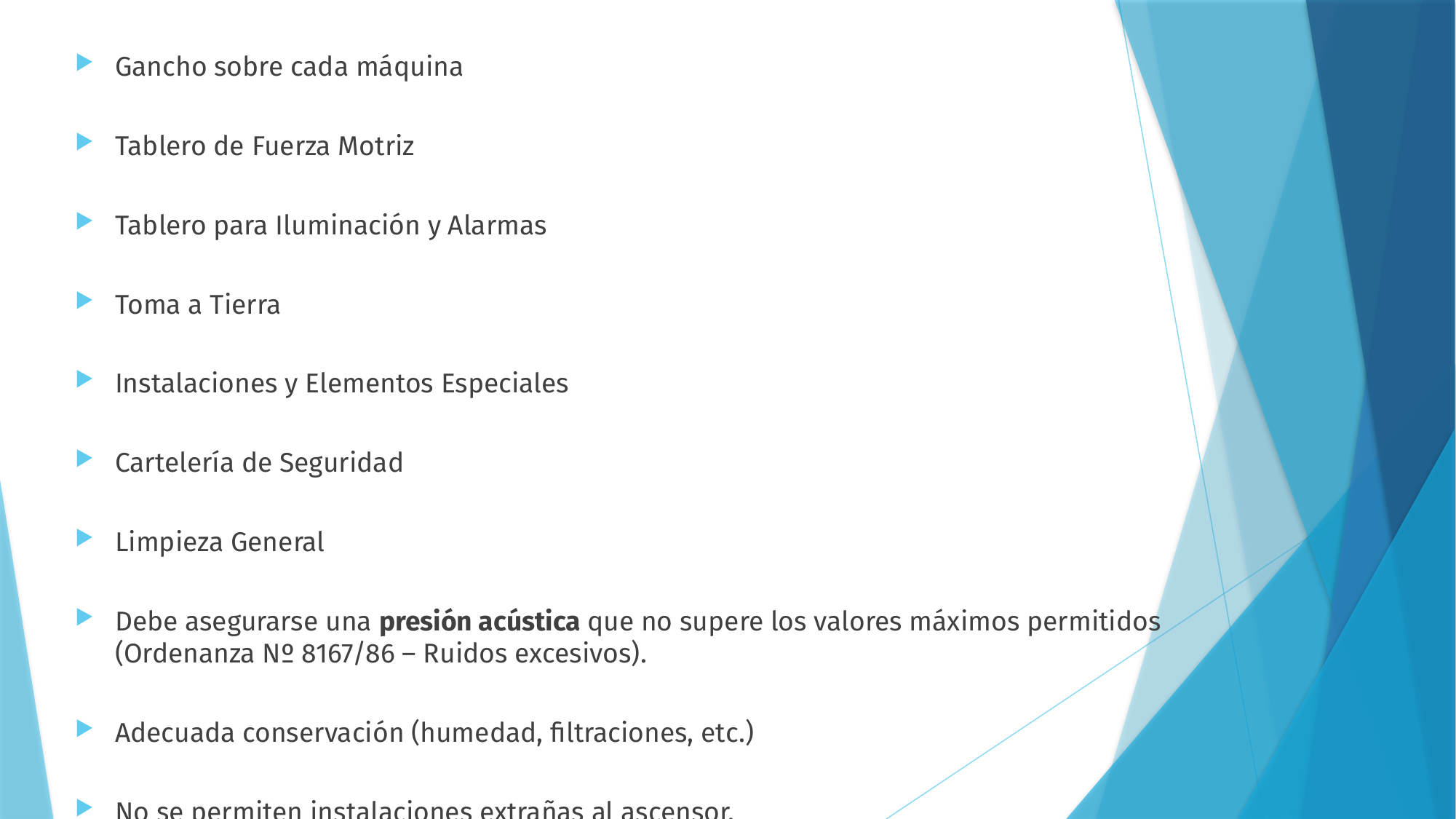

Gancho sobre cada máquina

Tablero de Fuerza Motriz

Tablero para Iluminación y Alarmas

Toma a Tierra

Instalaciones y Elementos Especiales

Cartelería de Seguridad

Limpieza General

Debe asegurarse una presión acústica que no supere los valores máximos permitidos (Ordenanza Nº 8167/86 – Ruidos excesivos).

Adecuada conservación (humedad, filtraciones, etc.)

No se permiten instalaciones extrañas al ascensor.